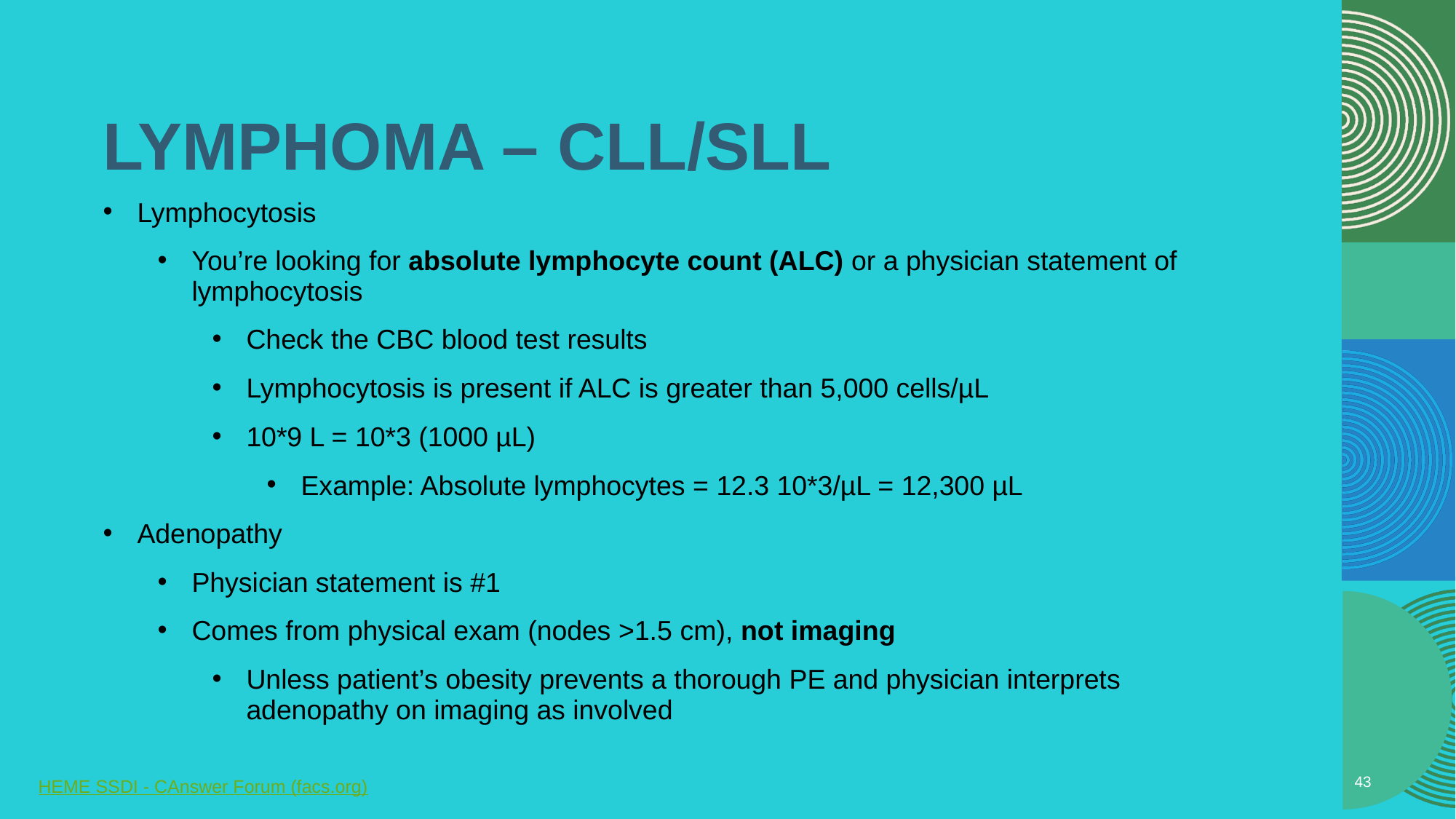

# Lymphoma – cll/sll
Lymphocytosis
You’re looking for absolute lymphocyte count (ALC) or a physician statement of lymphocytosis
Check the CBC blood test results
Lymphocytosis is present if ALC is greater than 5,000 cells/µL
10*9 L = 10*3 (1000 µL)
Example: Absolute lymphocytes = 12.3 10*3/µL = 12,300 µL
Adenopathy
Physician statement is #1
Comes from physical exam (nodes >1.5 cm), not imaging
Unless patient’s obesity prevents a thorough PE and physician interprets adenopathy on imaging as involved

43
HEME SSDI - CAnswer Forum (facs.org)